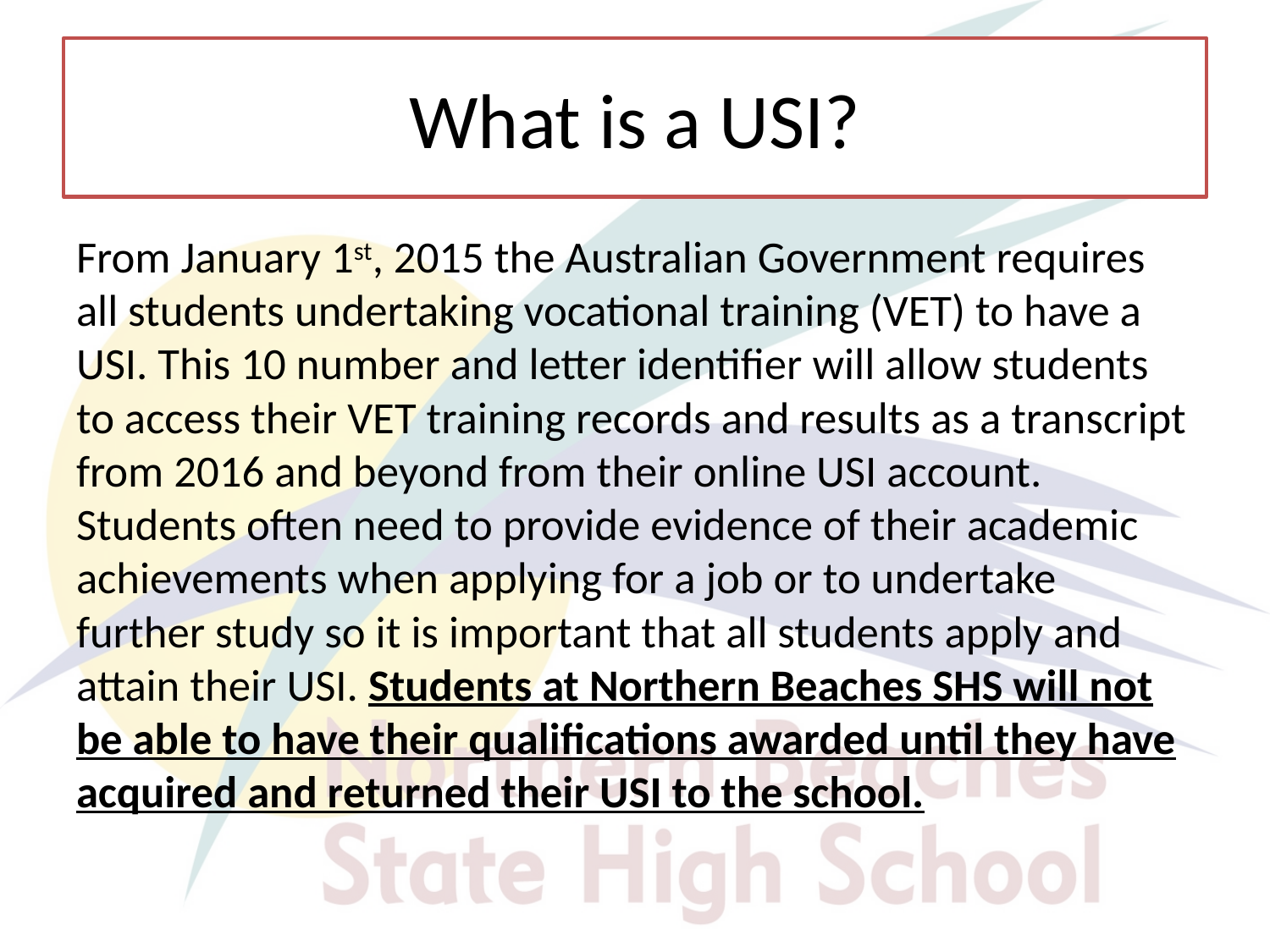

# What is a USI?
From January 1st, 2015 the Australian Government requires all students undertaking vocational training (VET) to have a USI. This 10 number and letter identifier will allow students to access their VET training records and results as a transcript from 2016 and beyond from their online USI account. Students often need to provide evidence of their academic achievements when applying for a job or to undertake further study so it is important that all students apply and attain their USI. Students at Northern Beaches SHS will not be able to have their qualifications awarded until they have acquired and returned their USI to the school.